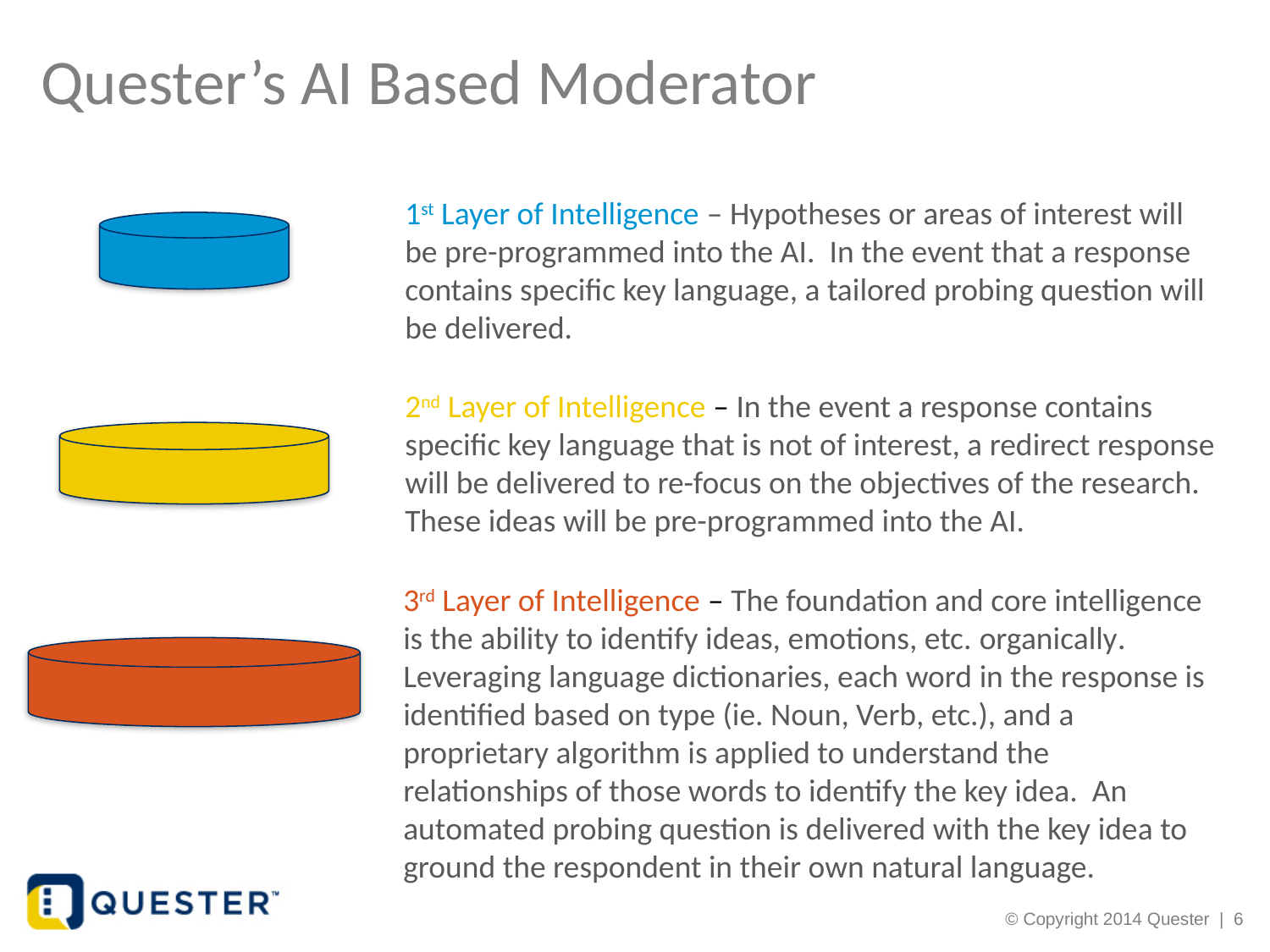

Quester’s AI Based Moderator
1st Layer of Intelligence – Hypotheses or areas of interest will be pre-programmed into the AI.  In the event that a response contains specific key language, a tailored probing question will be delivered.

2nd Layer of Intelligence – In the event a response contains specific key language that is not of interest, a redirect response will be delivered to re-focus on the objectives of the research.  These ideas will be pre-programmed into the AI.

3rd Layer of Intelligence – The foundation and core intelligence is the ability to identify ideas, emotions, etc. organically.  Leveraging language dictionaries, each word in the response is identified based on type (ie. Noun, Verb, etc.), and a proprietary algorithm is applied to understand the relationships of those words to identify the key idea.  An automated probing question is delivered with the key idea to ground the respondent in their own natural language.